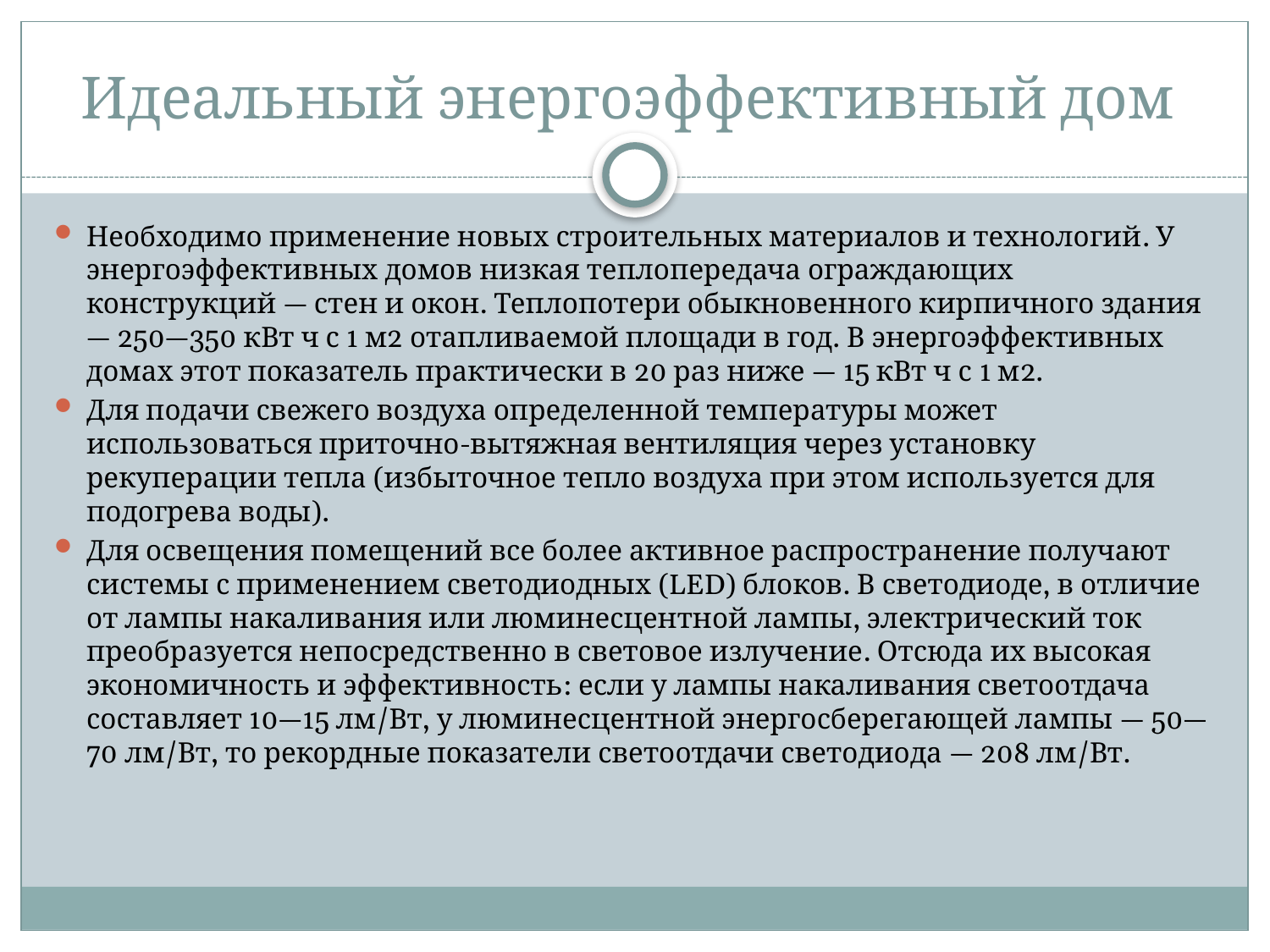

# Идеальный энергоэффективный дом
Необходимо применение новых строительных материалов и технологий. У энергоэффективных домов низкая теплопередача ограждающих конструкций — стен и окон. Теплопотери обыкновенного кирпичного здания — 250—350 кВт ч с 1 м2 отапливаемой площади в год. В энергоэффективных домах этот показатель практически в 20 раз ниже — 15 кВт ч с 1 м2.
Для подачи свежего воздуха определенной температуры может использоваться приточно-вытяжная вентиляция через установку рекуперации тепла (избыточное тепло воздуха при этом используется для подогрева воды).
Для освещения помещений все более активное распространение получают системы с применением светодиодных (LED) блоков. В светодиоде, в отличие от лампы накаливания или люминесцентной лампы, электрический ток преобразуется непосредственно в световое излучение. Отсюда их высокая экономичность и эффективность: если у лампы накаливания светоотдача составляет 10—15 лм/Вт, у люминесцентной энергосберегающей лампы — 50—70 лм/Вт, то рекордные показатели светоотдачи светодиода — 208 лм/Вт.